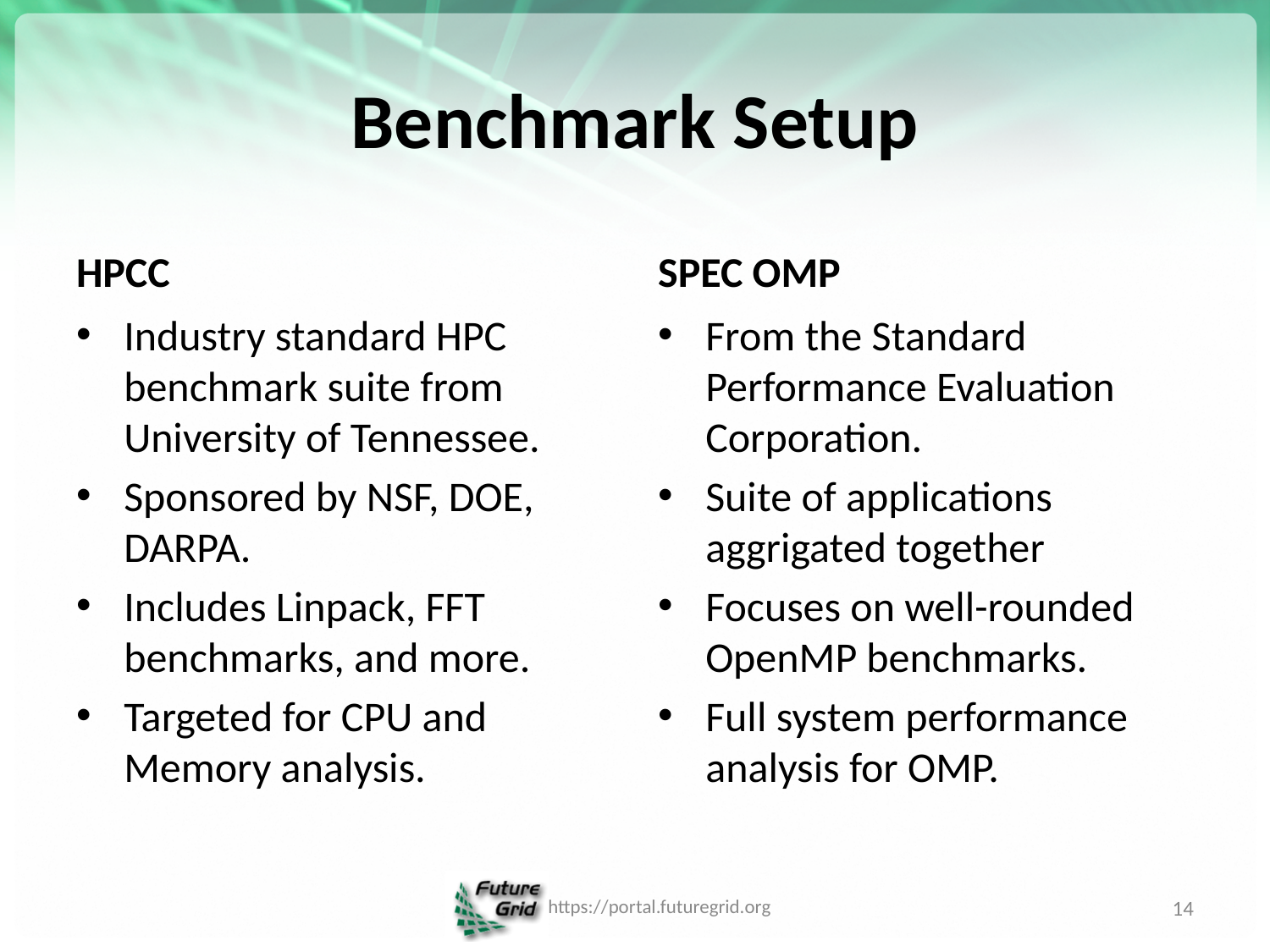

# Benchmark Setup
HPCC
SPEC OMP
Industry standard HPC benchmark suite from University of Tennessee.
Sponsored by NSF, DOE, DARPA.
Includes Linpack, FFT benchmarks, and more.
Targeted for CPU and Memory analysis.
From the Standard Performance Evaluation Corporation.
Suite of applications aggrigated together
Focuses on well-rounded OpenMP benchmarks.
Full system performance analysis for OMP.
https://portal.futuregrid.org
14